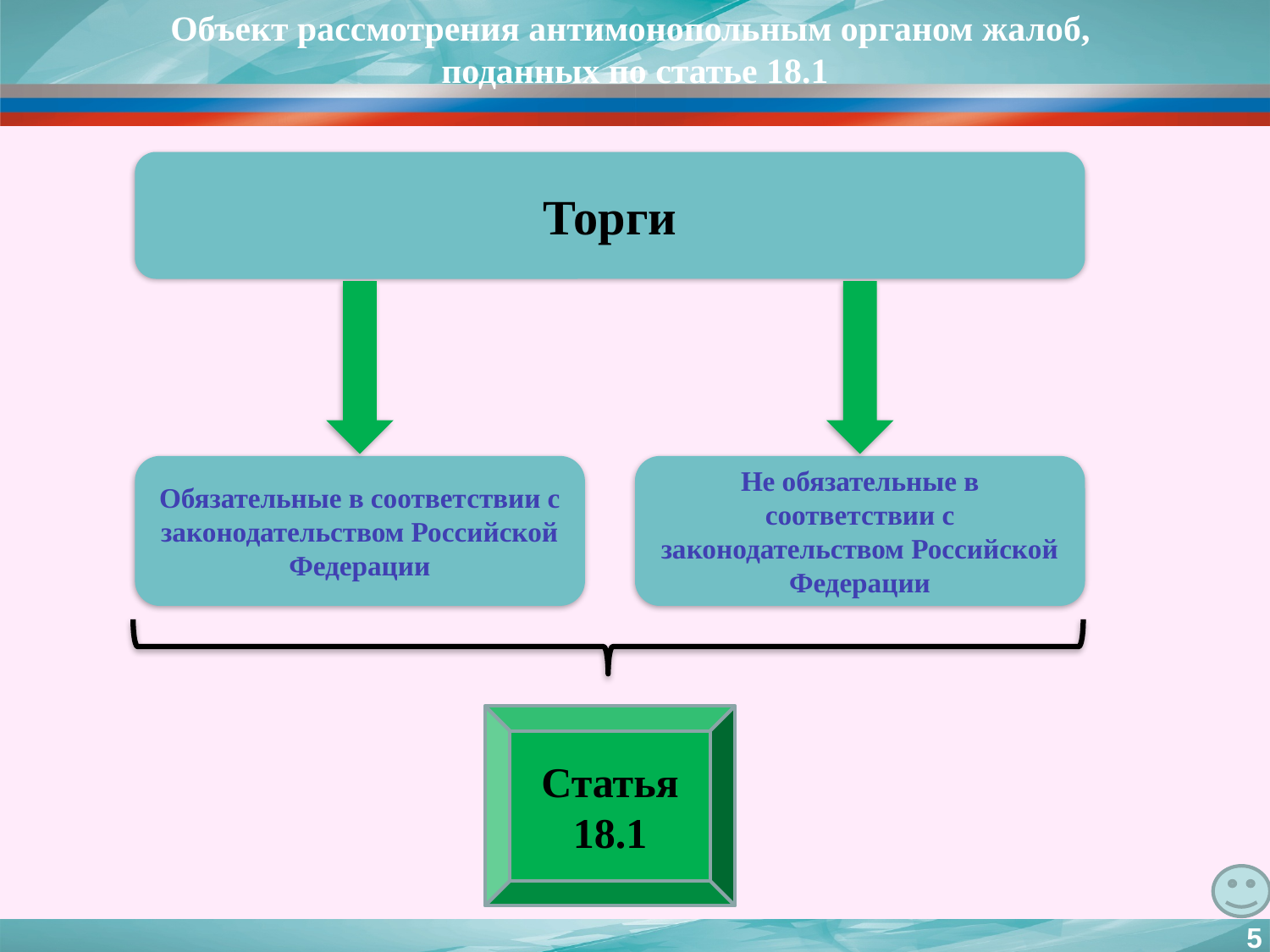

Объект рассмотрения антимонопольным органом жалоб,
поданных по статье 18.1
Торги

Обязательные в соответствии с законодательством Российской Федерации
Не обязательные в соответствии с законодательством Российской Федерации
Статья 18.1

5